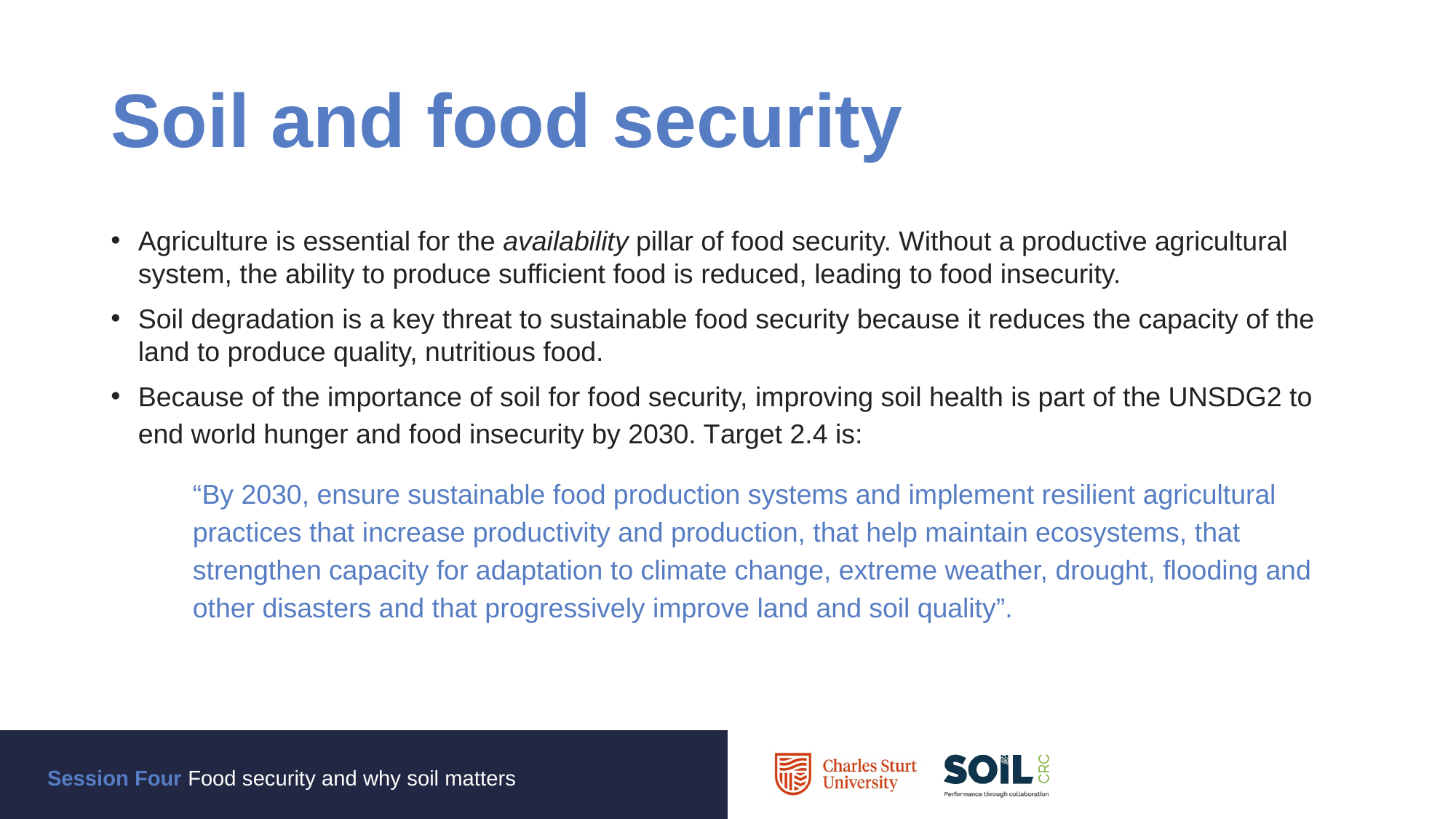

# Soil and food security
Agriculture is essential for the availability pillar of food security. Without a productive agricultural system, the ability to produce sufficient food is reduced, leading to food insecurity.
Soil degradation is a key threat to sustainable food security because it reduces the capacity of the land to produce quality, nutritious food.
Because of the importance of soil for food security, improving soil health is part of the UNSDG2 to end world hunger and food insecurity by 2030. Target 2.4 is:
“By 2030, ensure sustainable food production systems and implement resilient agricultural practices that increase productivity and production, that help maintain ecosystems, that strengthen capacity for adaptation to climate change, extreme weather, drought, flooding and other disasters and that progressively improve land and soil quality”.